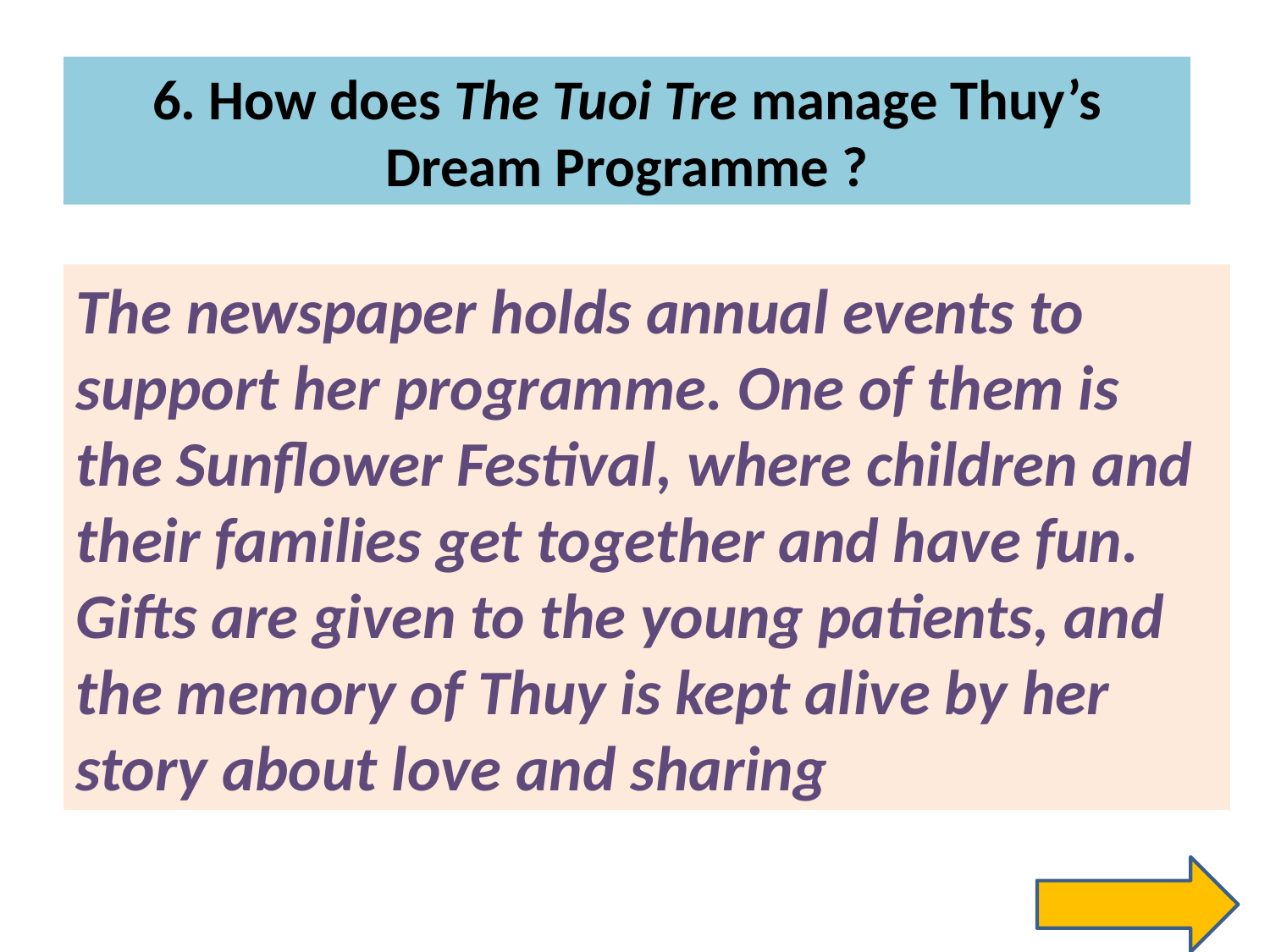

6. How does The Tuoi Tre manage Thuy’s Dream Programme ?
The newspaper holds annual events to support her programme. One of them is the Sunflower Festival, where children and their families get together and have fun. Gifts are given to the young patients, and the memory of Thuy is kept alive by her story about love and sharing